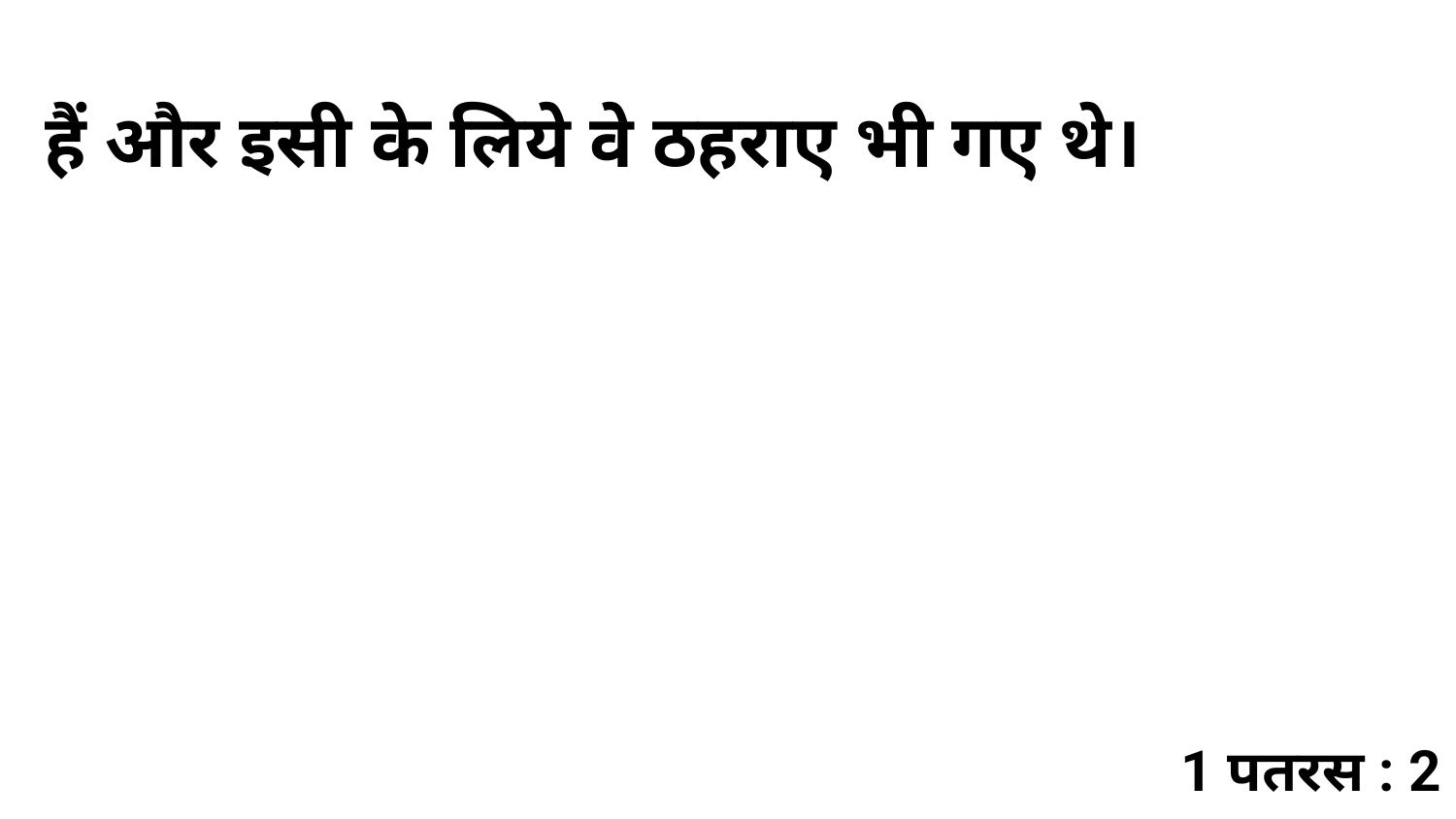

हैं और इसी के लिये वे ठहराए भी गए थे।
1 पतरस : 2